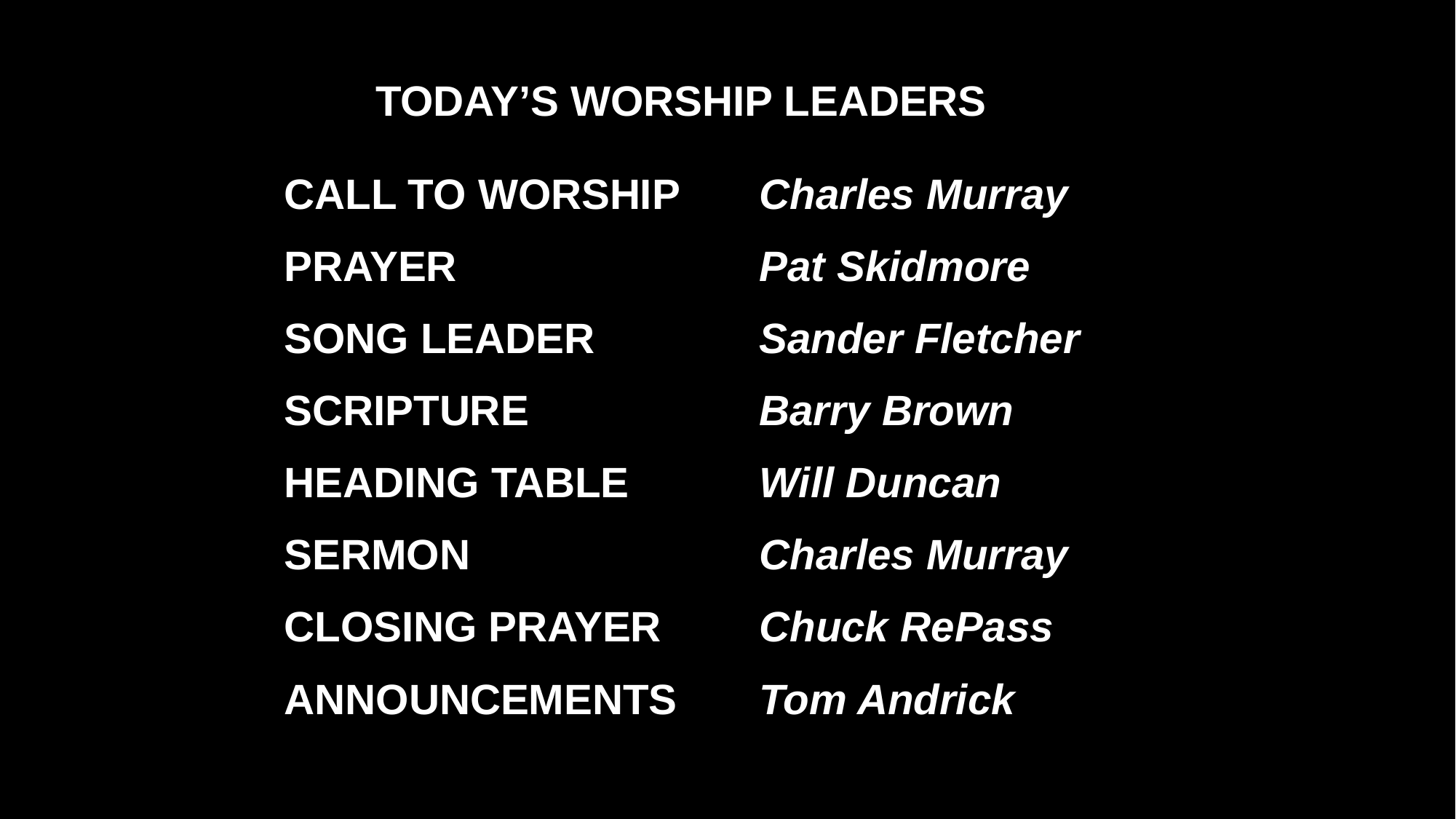

TODAY’S WORSHIP LEADERS
CALL TO WORSHIP
PRAYER
SONG LEADER
SCRIPTURE
HEADING TABLE
SERMON
CLOSING PRAYER
ANNOUNCEMENTS
Charles Murray
Pat Skidmore
Sander Fletcher
Barry Brown
Will Duncan
Charles Murray
Chuck RePass
Tom Andrick